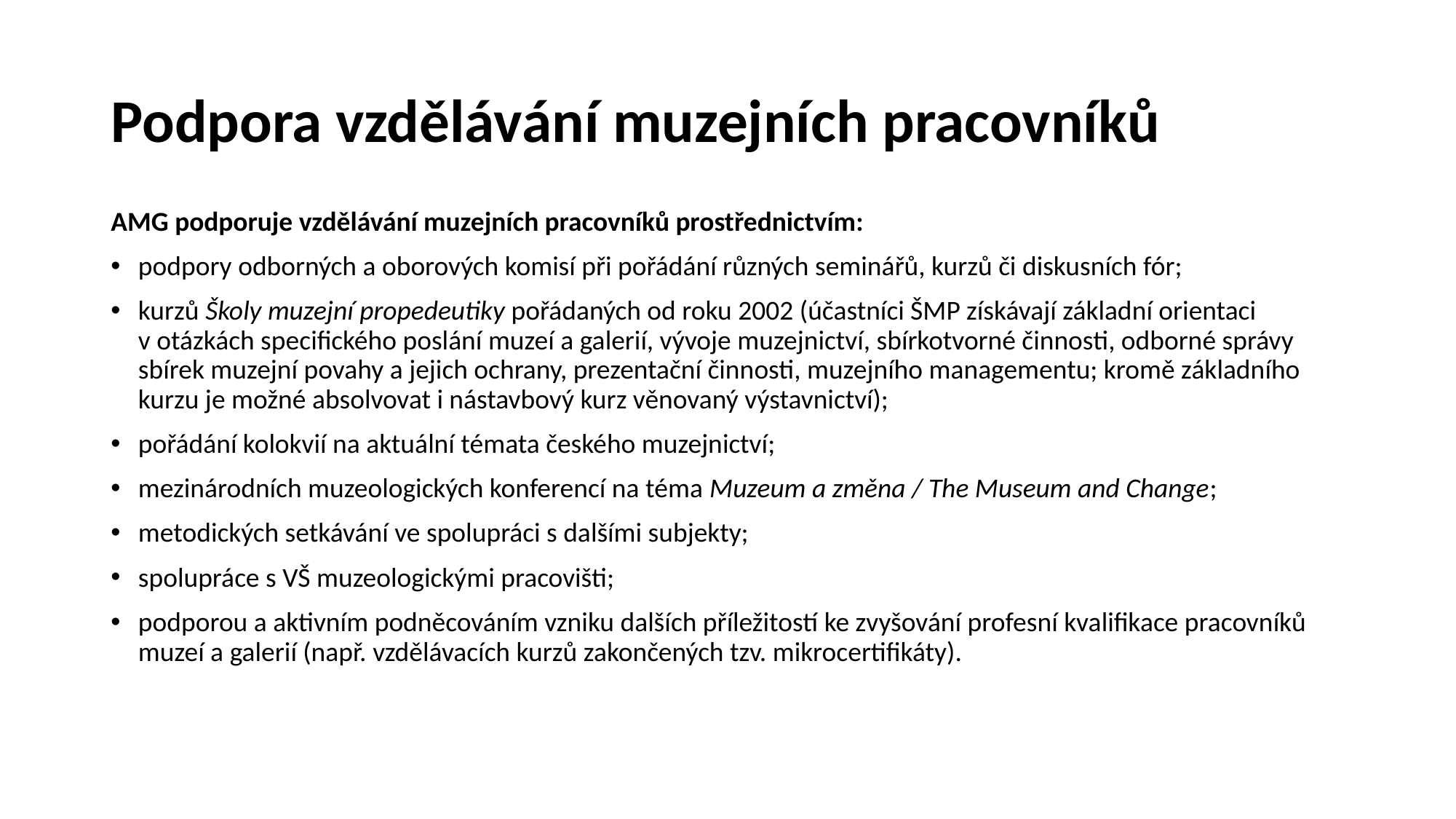

# Podpora vzdělávání muzejních pracovníků
AMG podporuje vzdělávání muzejních pracovníků prostřednictvím:
podpory odborných a oborových komisí při pořádání různých seminářů, kurzů či diskusních fór;
kurzů Školy muzejní propedeutiky pořádaných od roku 2002 (účastníci ŠMP získávají základní orientaci v otázkách specifického poslání muzeí a galerií, vývoje muzejnictví, sbírkotvorné činnosti, odborné správy sbírek muzejní povahy a jejich ochrany, prezentační činnosti, muzejního managementu; kromě základního kurzu je možné absolvovat i nástavbový kurz věnovaný výstavnictví);
pořádání kolokvií na aktuální témata českého muzejnictví;
mezinárodních muzeologických konferencí na téma Muzeum a změna / The Museum and Change;
metodických setkávání ve spolupráci s dalšími subjekty;
spolupráce s VŠ muzeologickými pracovišti;
podporou a aktivním podněcováním vzniku dalších příležitostí ke zvyšování profesní kvalifikace pracovníků muzeí a galerií (např. vzdělávacích kurzů zakončených tzv. mikrocertifikáty).